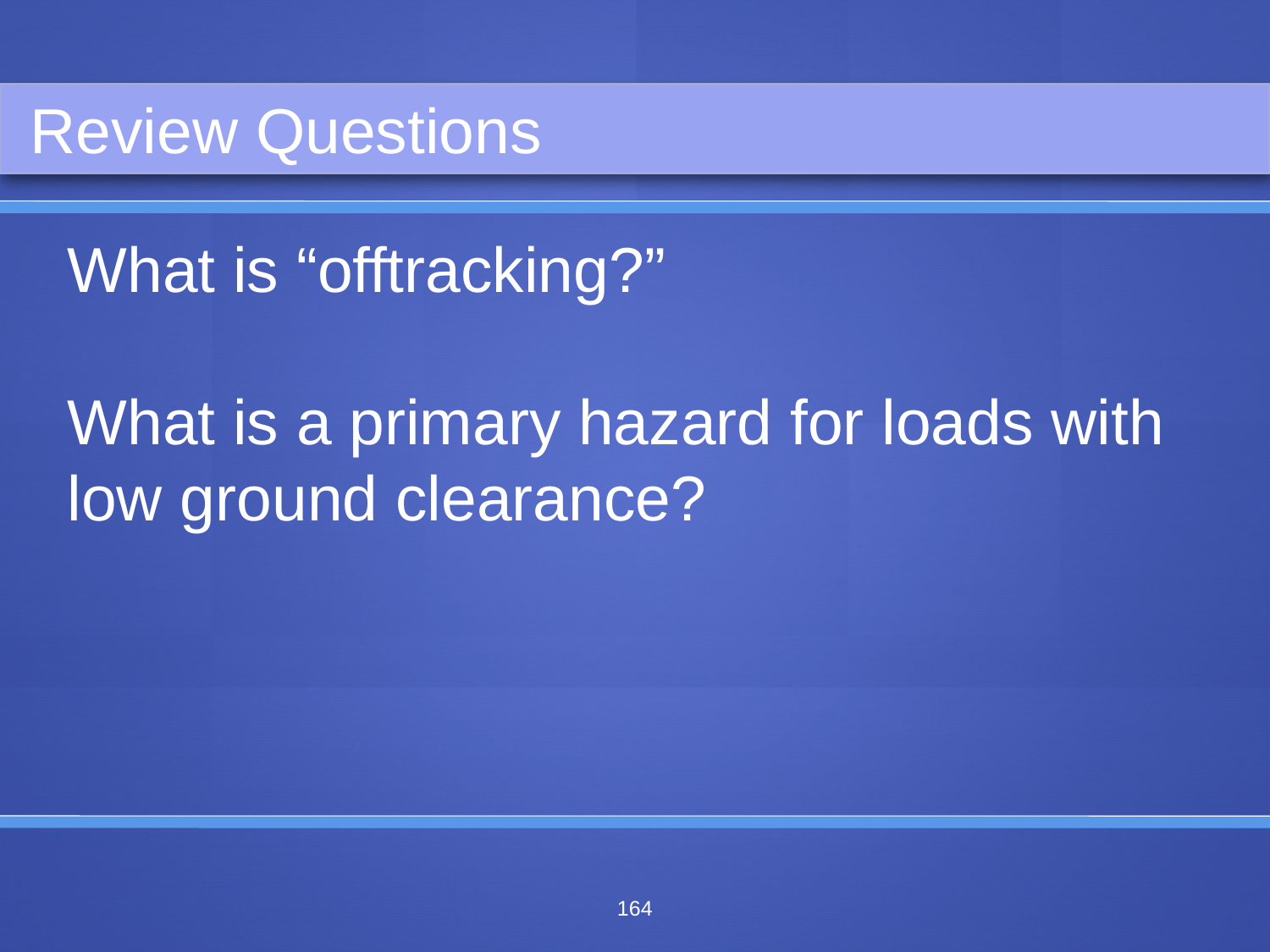

Review Questions
What is “offtracking?”

What is a primary hazard for loads with low ground clearance?

164